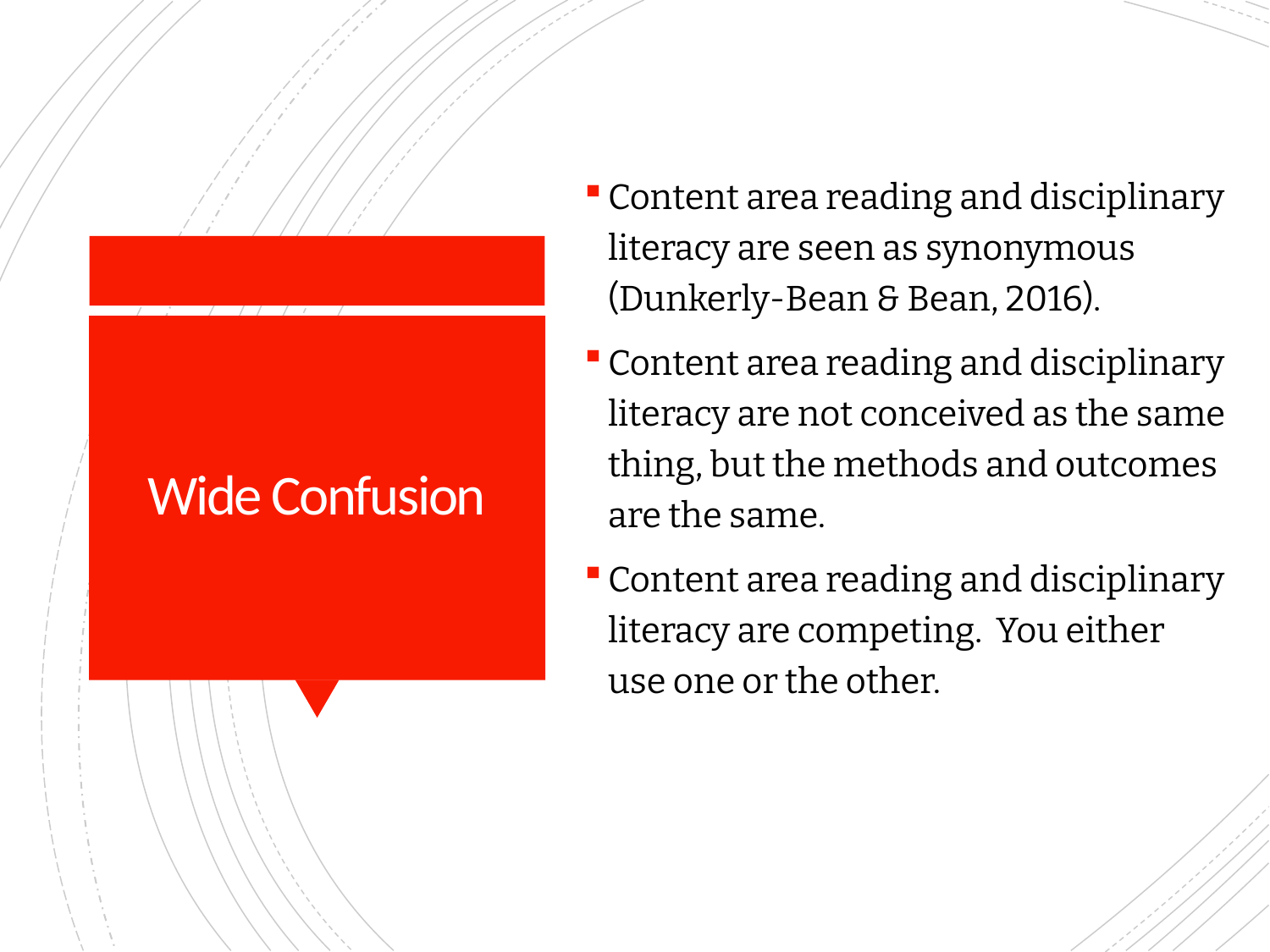

Content area reading and disciplinary literacy are seen as synonymous (Dunkerly-Bean & Bean, 2016).
Content area reading and disciplinary literacy are not conceived as the same thing, but the methods and outcomes are the same.
Content area reading and disciplinary literacy are competing.  You either use one or the other.

# Wide Confusion